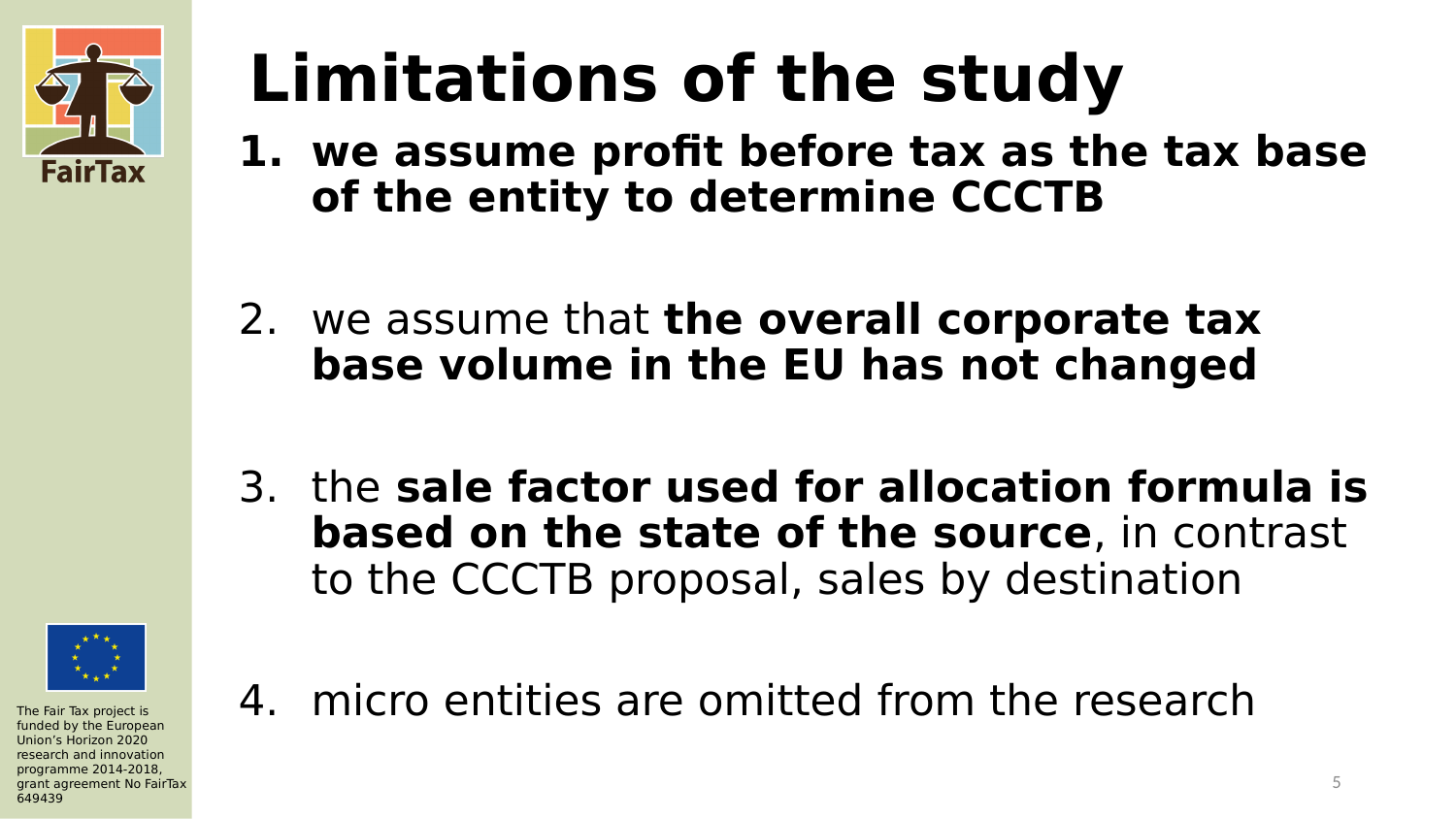

# Limitations of the study
we assume profit before tax as the tax base of the entity to determine CCCTB

we assume that the overall corporate tax base volume in the EU has not changed

the sale factor used for allocation formula is based on the state of the source, in contrast to the CCCTB proposal, sales by destination

micro entities are omitted from the research

5